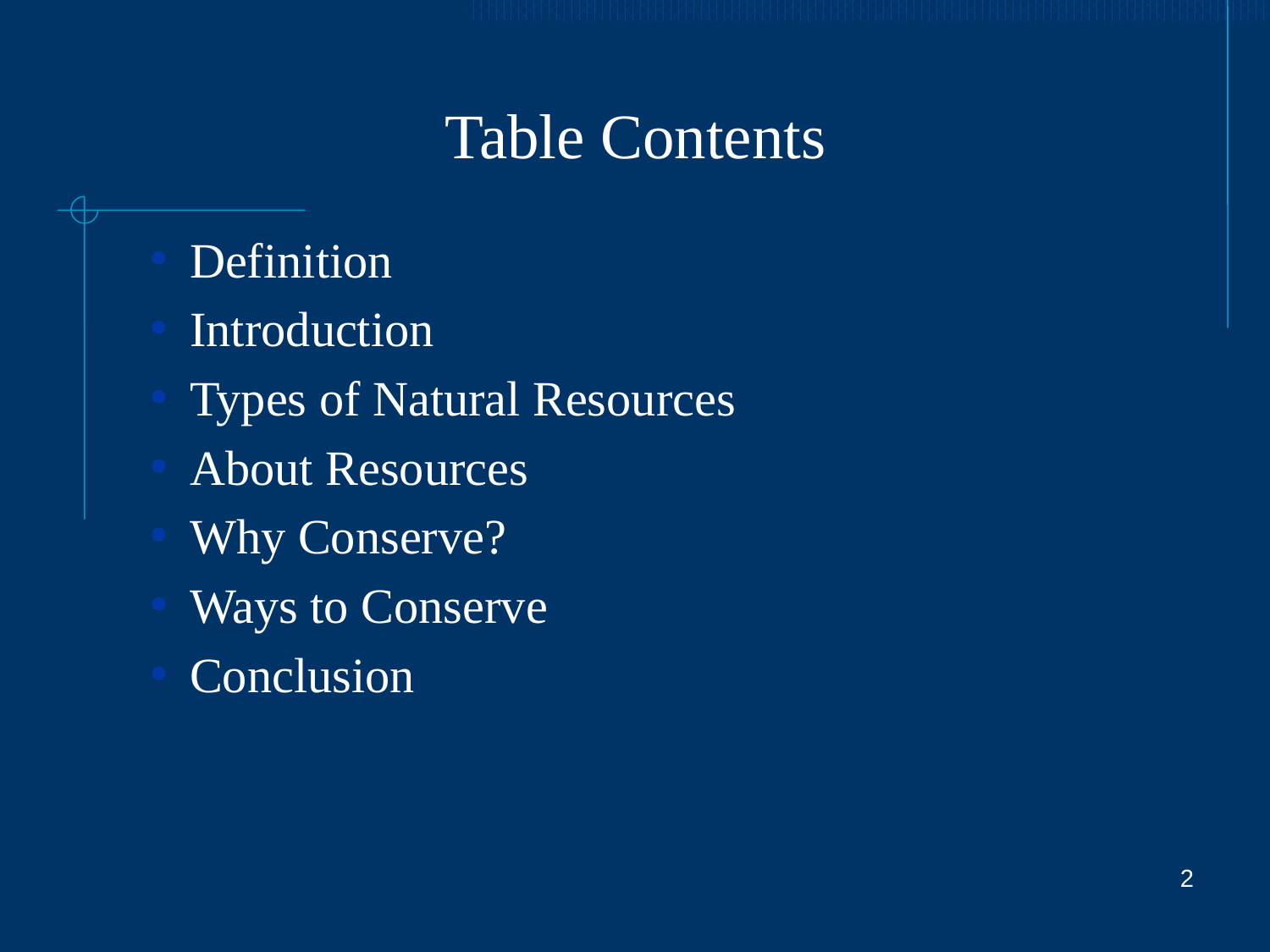

Table Contents
Definition
Introduction
Types of Natural Resources
About Resources
Why Conserve?
Ways to Conserve
Conclusion
2